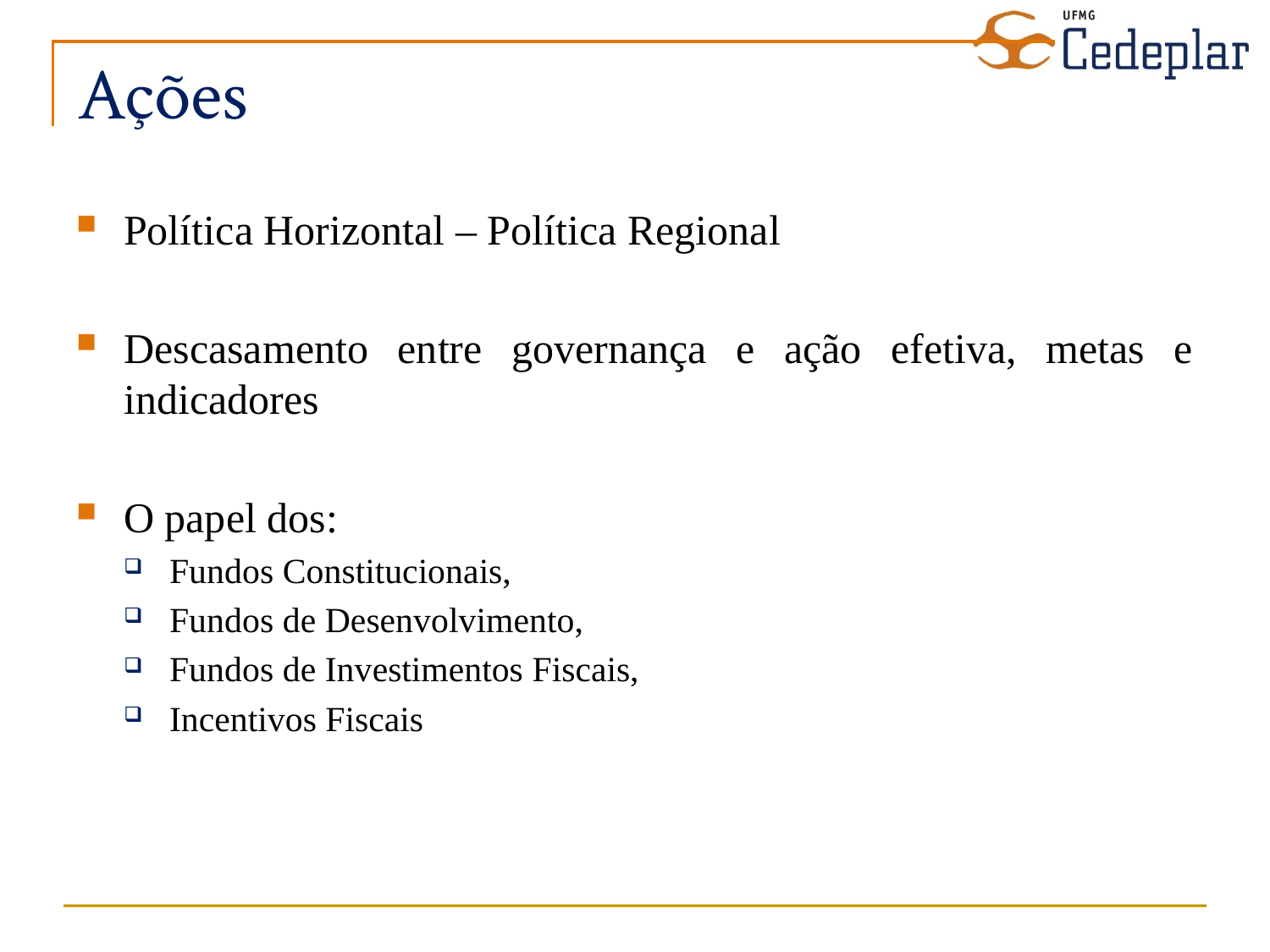

# Ações
Política Horizontal – Política Regional

Descasamento entre governança e ação efetiva, metas e indicadores

O papel dos:
Fundos Constitucionais,
Fundos de Desenvolvimento,
Fundos de Investimentos Fiscais,
Incentivos Fiscais